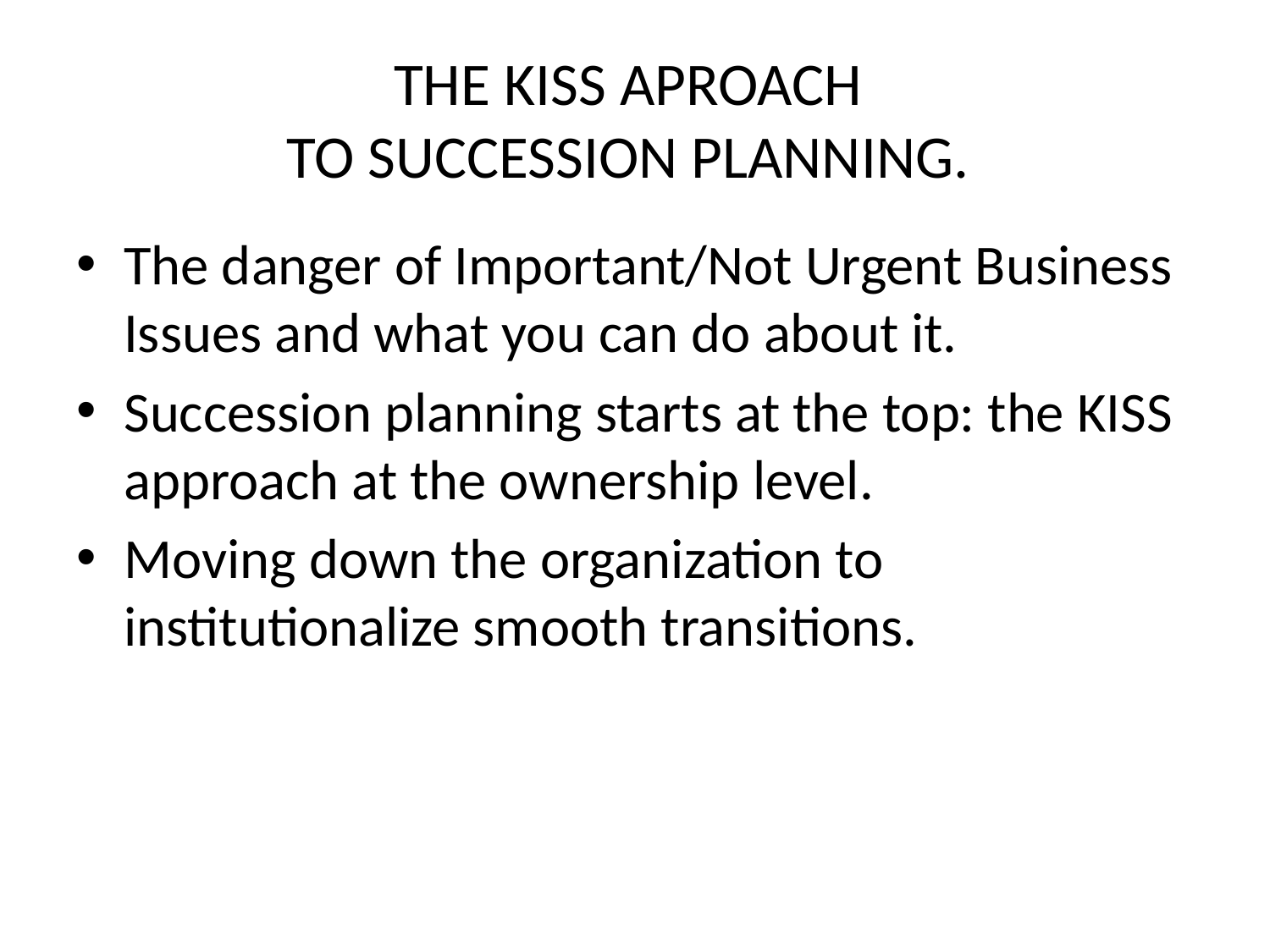

# THE KISS APROACH TO SUCCESSION PLANNING.
The danger of Important/Not Urgent Business Issues and what you can do about it.
Succession planning starts at the top: the KISS approach at the ownership level.
Moving down the organization to institutionalize smooth transitions.